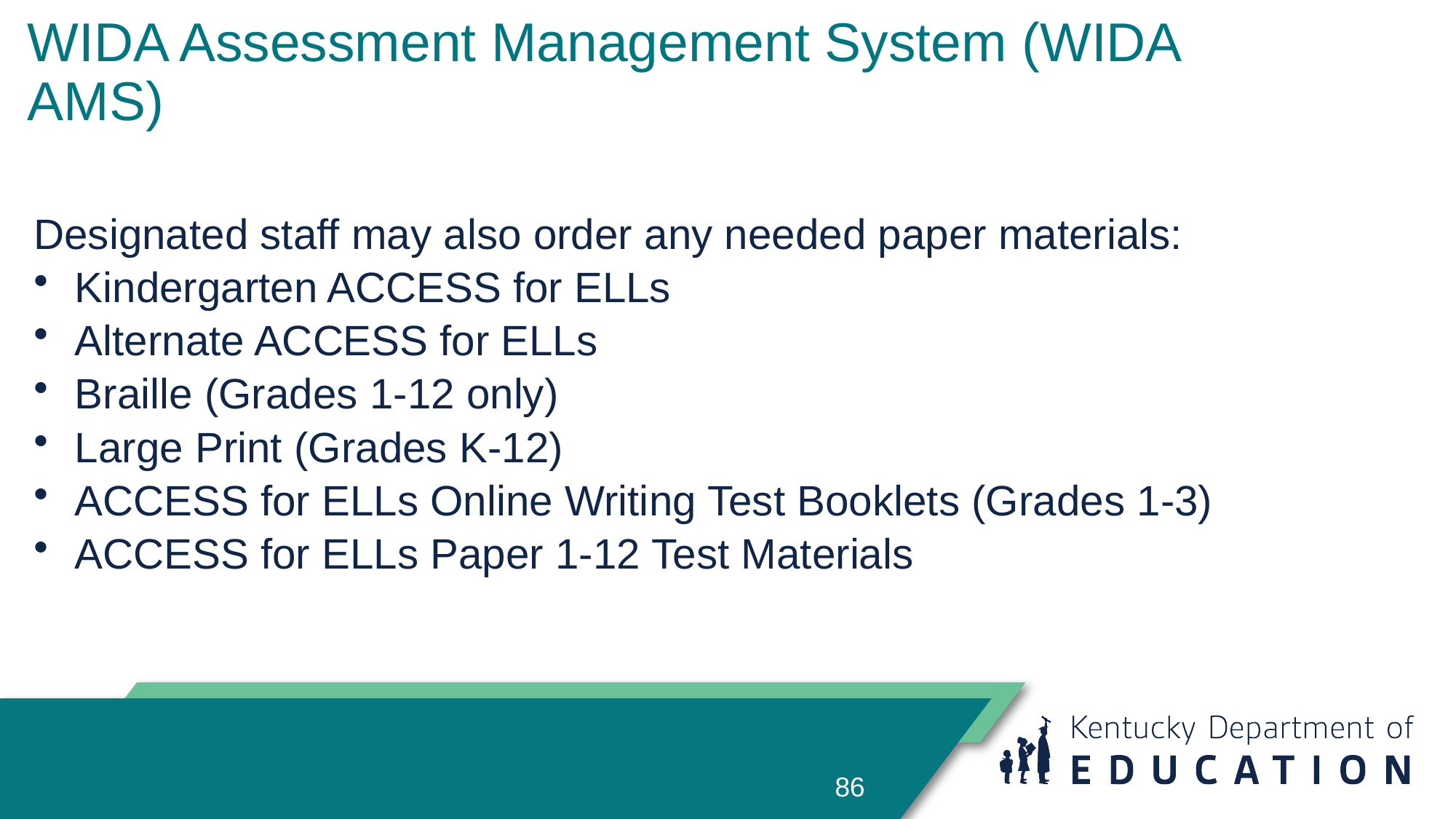

# WIDA Assessment Management System (WIDA AMS)
Designated staff may also order any needed paper materials:
Kindergarten ACCESS for ELLs
Alternate ACCESS for ELLs
Braille (Grades 1-12 only)
Large Print (Grades K-12)
ACCESS for ELLs Online Writing Test Booklets (Grades 1-3)
ACCESS for ELLs Paper 1-12 Test Materials

86